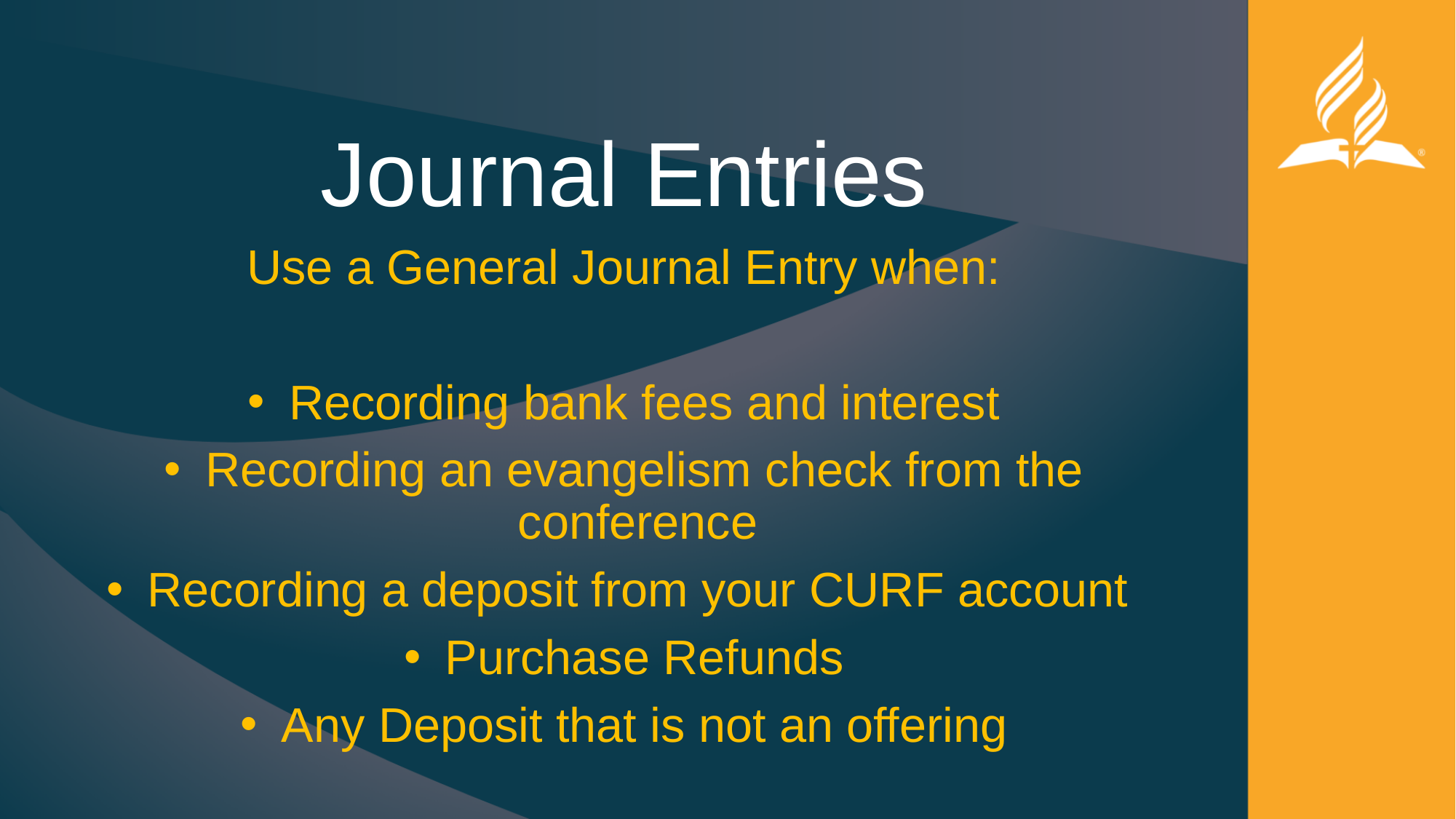

# Journal Entries
Use a General Journal Entry when:

Recording bank fees and interest
Recording an evangelism check from the conference
Recording a deposit from your CURF account
Purchase Refunds
Any Deposit that is not an offering